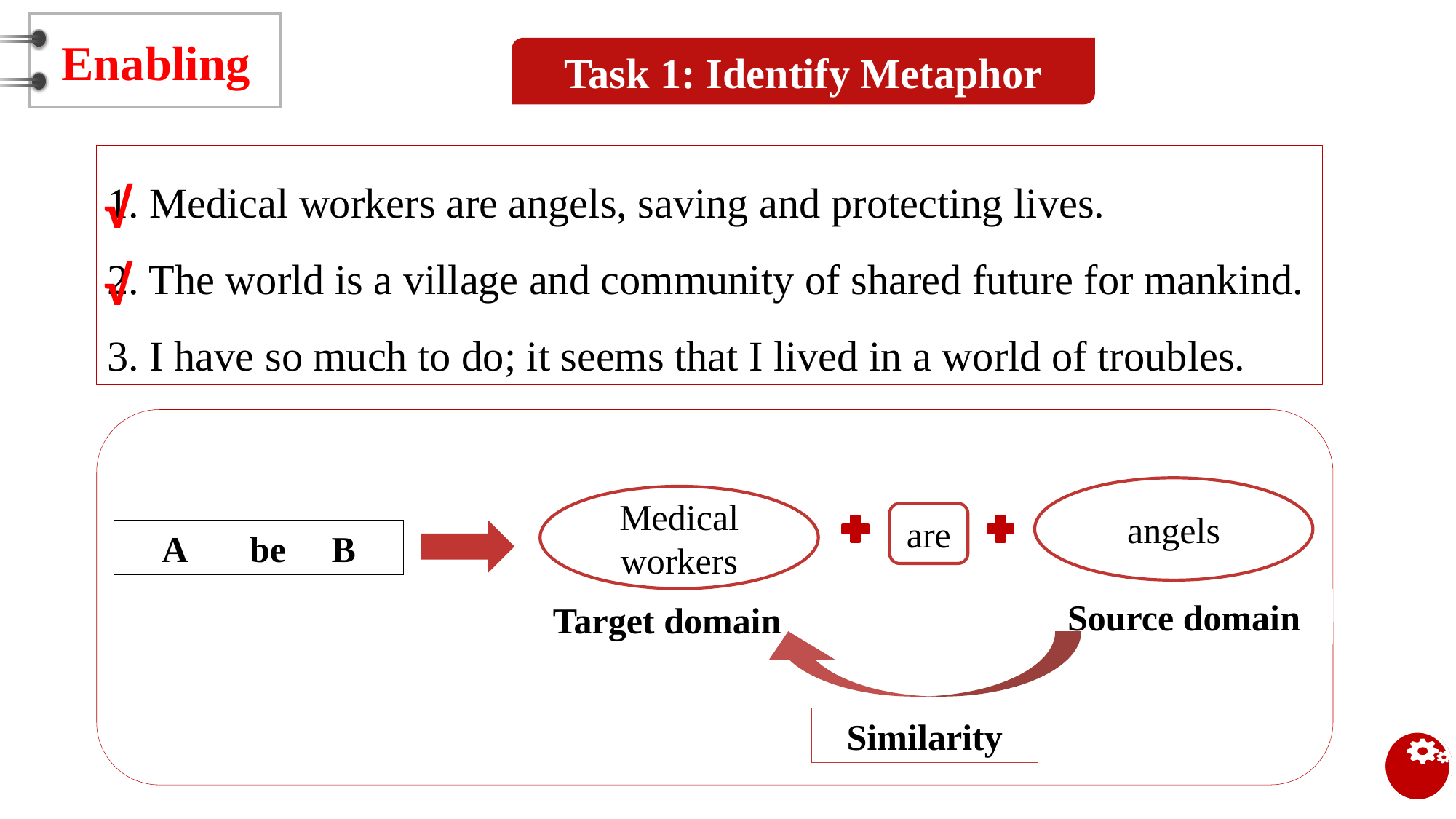

Enabling

Task 1: Identify Metaphor

1. Medical workers are angels, saving and protecting lives.
2. The world is a village and community of shared future for mankind.
3. I have so much to do; it seems that I lived in a world of troubles.
√
√

angels

Medical
workers
are

A       be     B
Source domain
Target domain

Similarity